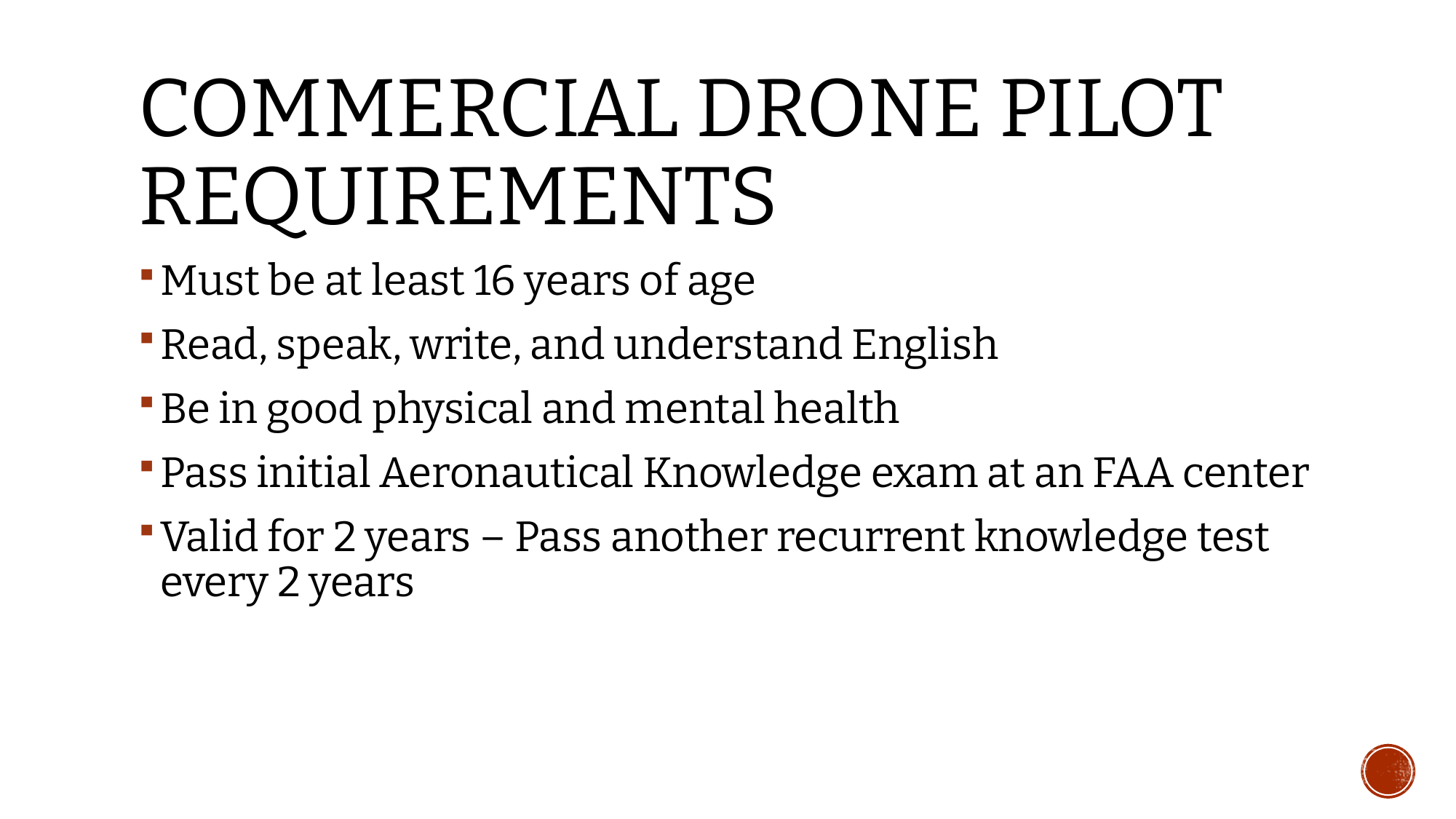

# Commercial Drone Pilot requirements
Must be at least 16 years of age
Read, speak, write, and understand English
Be in good physical and mental health
Pass initial Aeronautical Knowledge exam at an FAA center
Valid for 2 years – Pass another recurrent knowledge test every 2 years